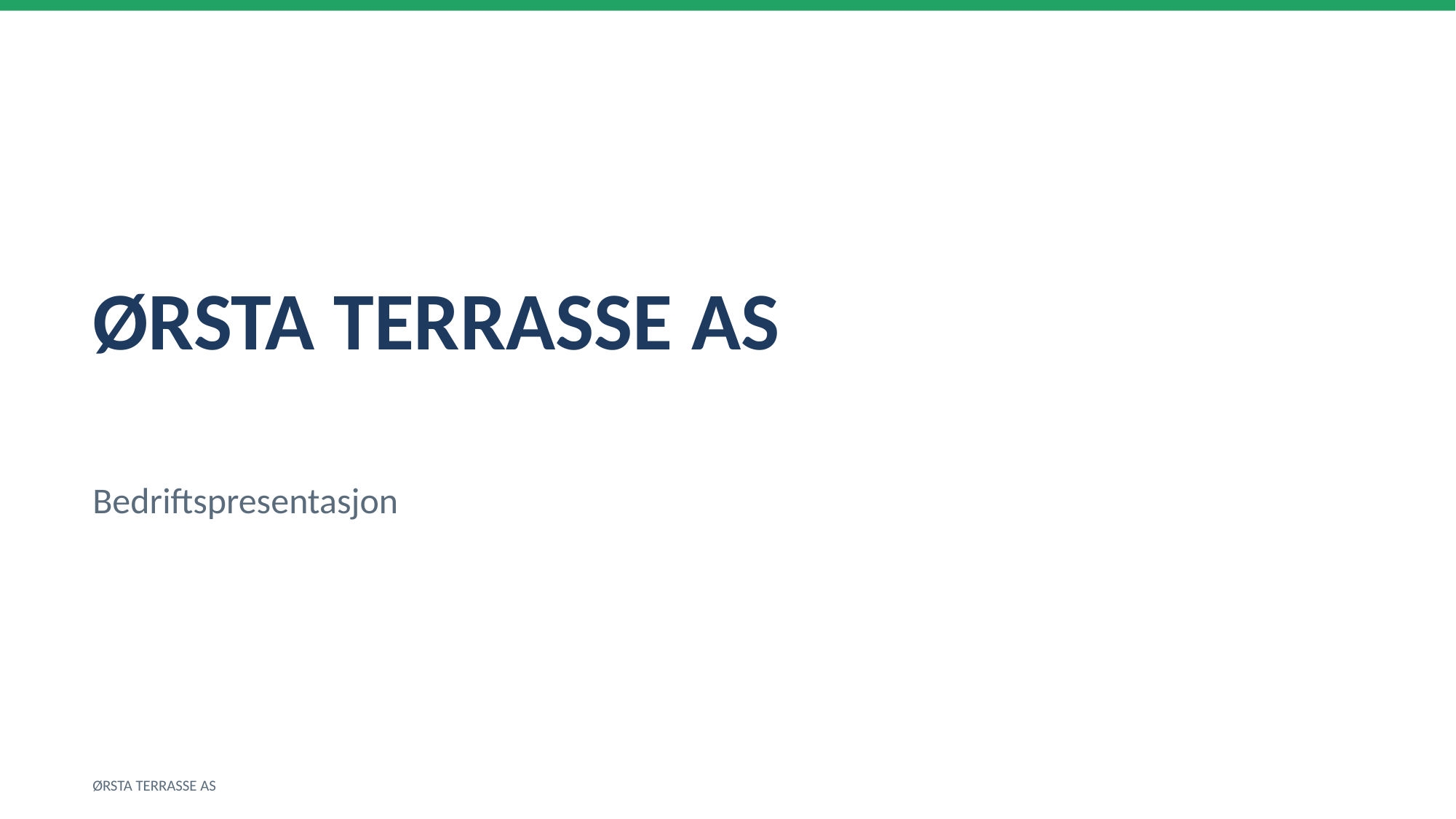

ØRSTA TERRASSE AS
Bedriftspresentasjon
ØRSTA TERRASSE AS